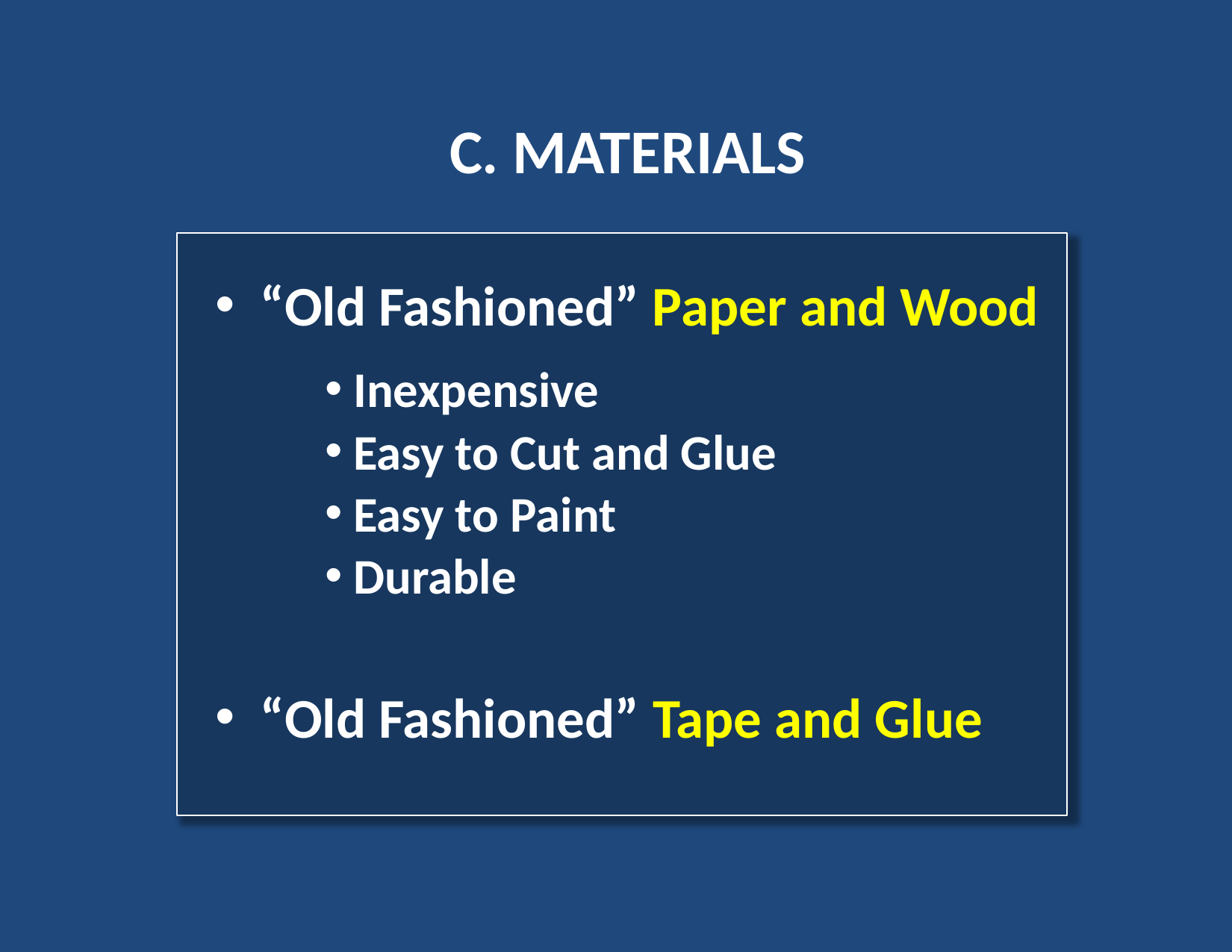

C. MATERIALS

  “Old Fashioned” Paper and Wood
 Inexpensive

 Easy to Cut and Glue

 Easy to Paint

 Durable
  “Old Fashioned” Tape and Glue